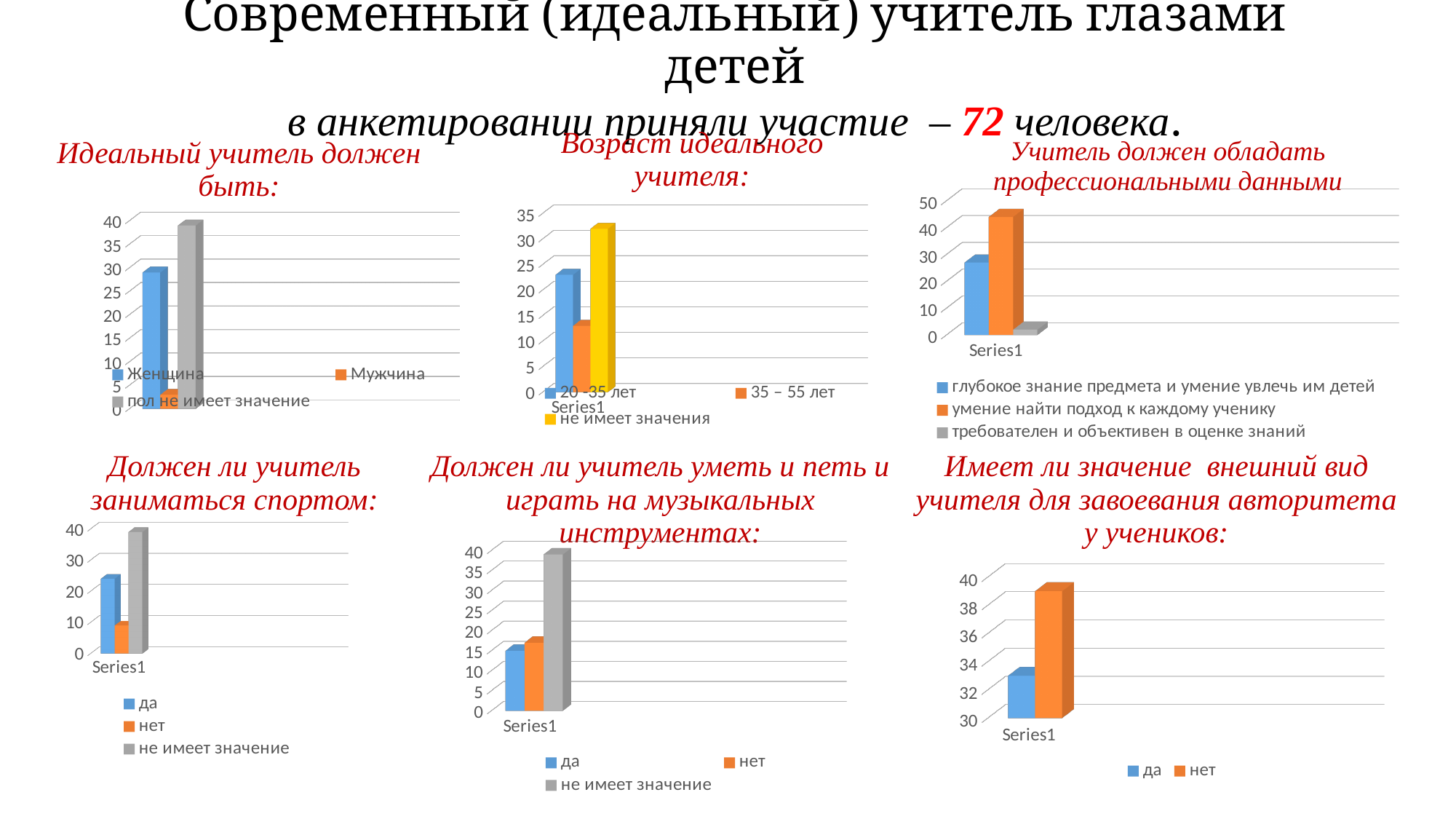

# Современный (идеальный) учитель глазами детей в анкетировании приняли участие  – 72 человека.
Возраст идеального учителя:

Идеальный учитель должен быть:

Учитель должен обладать профессиональными данными

[unsupported chart]

[unsupported chart]

[unsupported chart]

Должен ли учитель заниматься спортом:

Должен ли учитель уметь и петь и играть на музыкальных инструментах:

Имеет ли значение  внешний вид учителя для завоевания авторитета у учеников:

[unsupported chart]

[unsupported chart]

[unsupported chart]